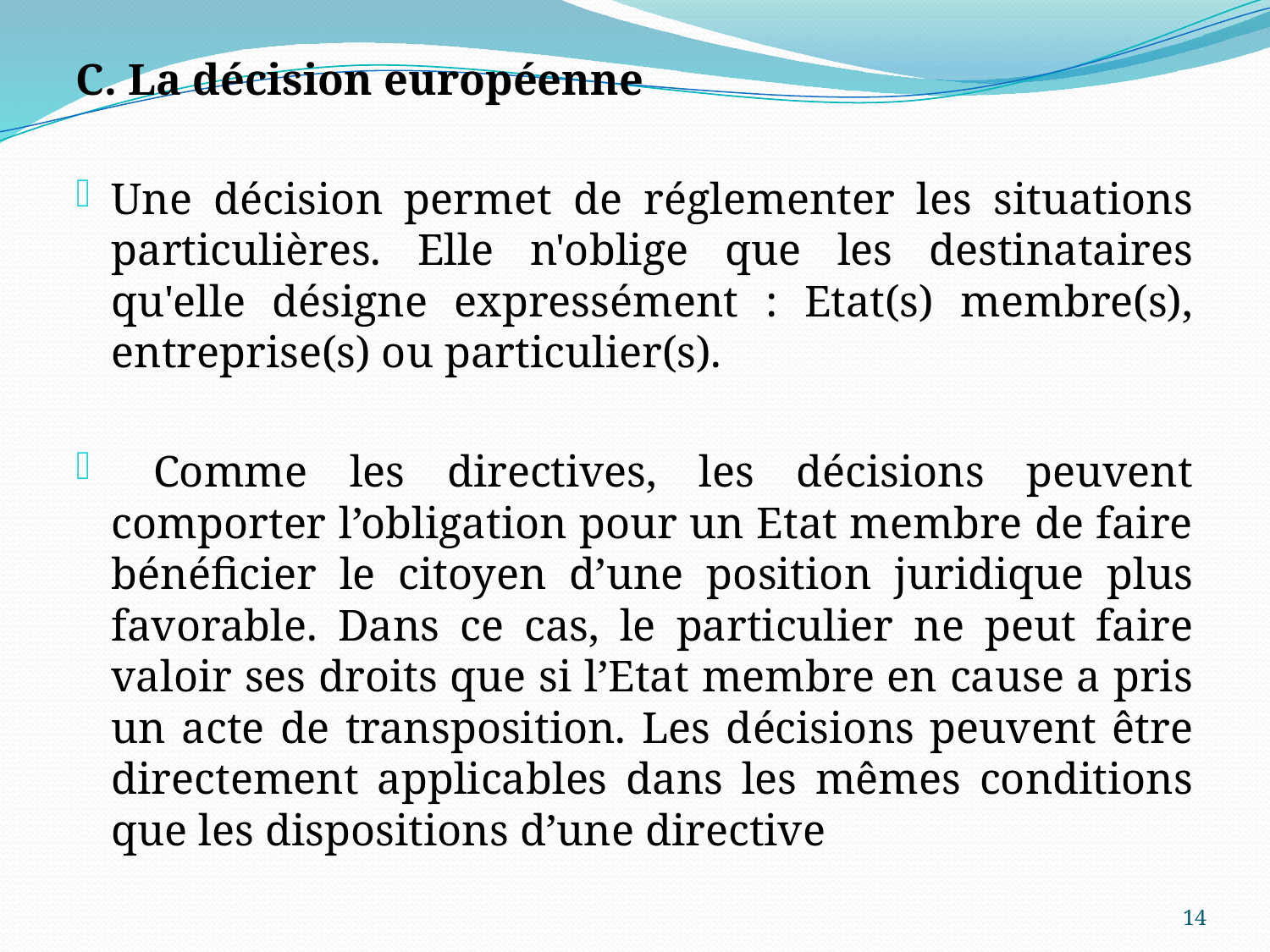

C. La décision européenne

Une décision permet de réglementer les situations particulières. Elle n'oblige que les destinataires qu'elle désigne expressément : Etat(s) membre(s), entreprise(s) ou particulier(s).

 Comme les directives, les décisions peuvent comporter l’obligation pour un Etat membre de faire bénéficier le citoyen d’une position juridique plus favorable. Dans ce cas, le particulier ne peut faire valoir ses droits que si l’Etat membre en cause a pris un acte de transposition. Les décisions peuvent être directement applicables dans les mêmes conditions que les dispositions d’une directive
14